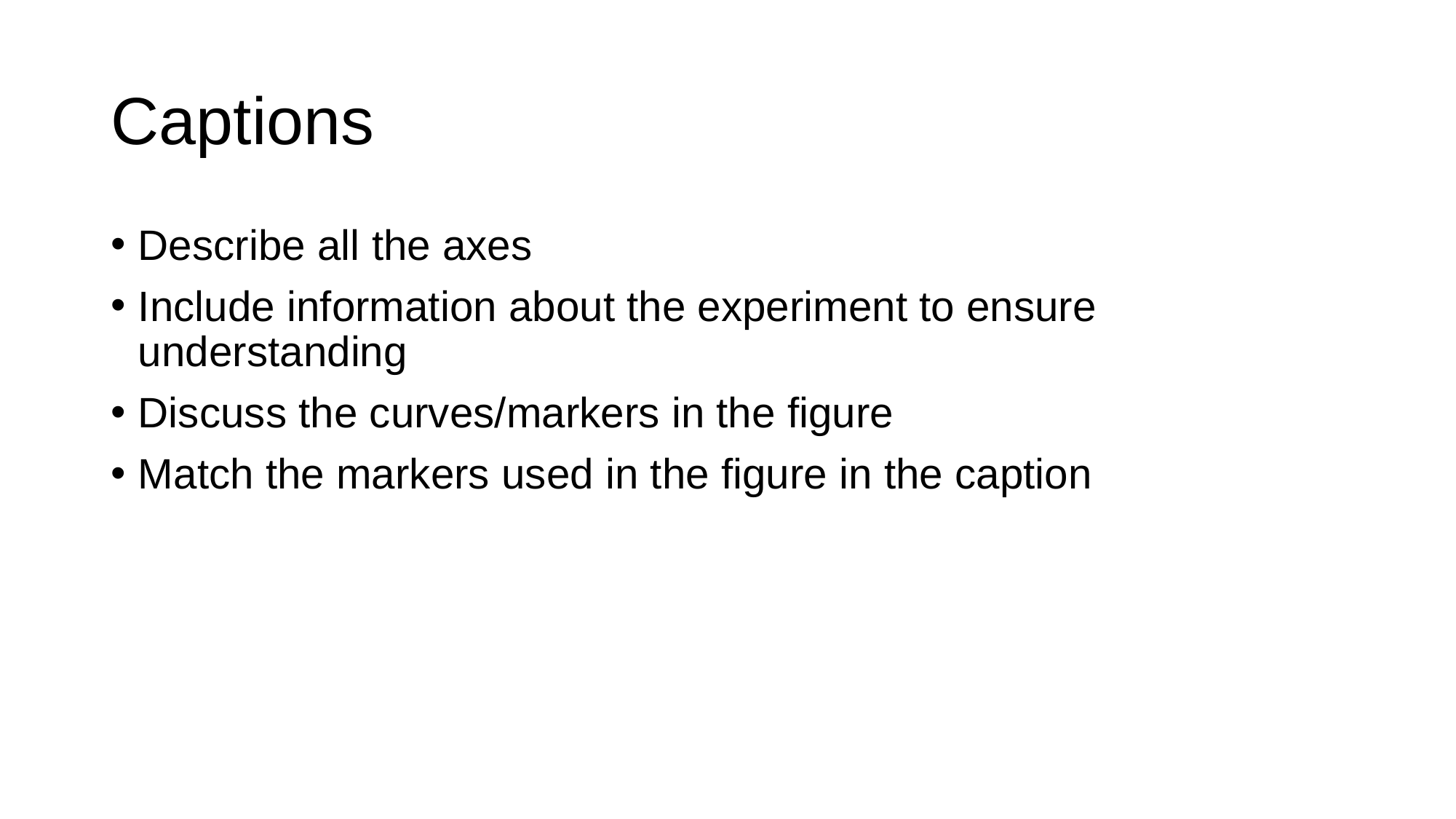

# Captions
Describe all the axes
Include information about the experiment to ensure understanding
Discuss the curves/markers in the figure
Match the markers used in the figure in the caption